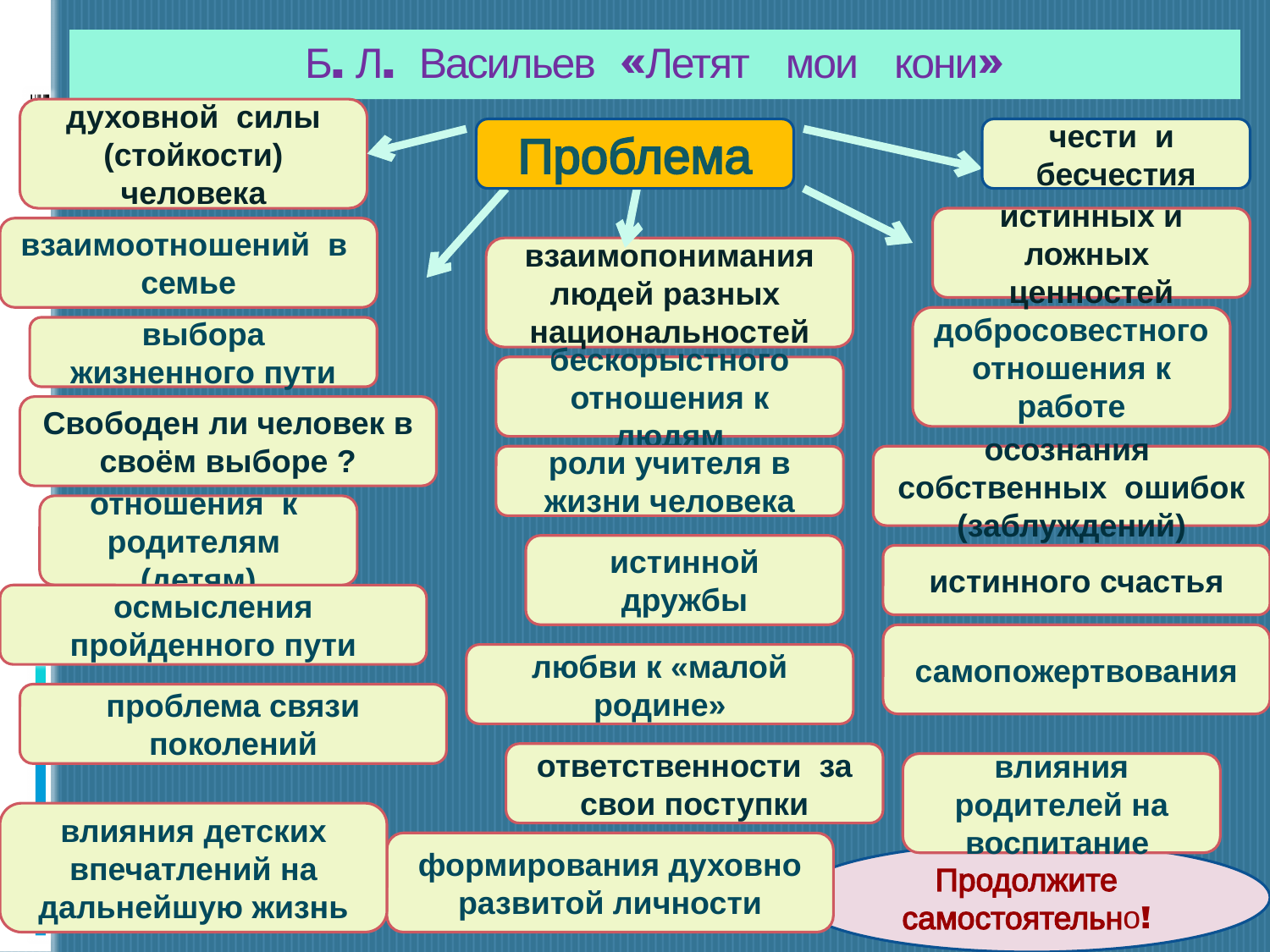

# Б. Л.  Васильев  «Летят   мои   кони»
духовной  силы (стойкости) человека
Проблема
чести  и  бесчестия
истинных и ложных  ценностей
взаимоотношений  в  семье
взаимопонимания людей разных  национальностей
добросовестного отношения к работе
выбора жизненного пути
бескорыстного отношения к людям
Свободен ли человек в своём выборе ?
роли учителя в жизни человека
осознания  собственных  ошибок (заблуждений)
отношения  к  родителям  (детям)
истинной дружбы
истинного счастья
осмысления пройденного пути
самопожертвования
любви к «малой родине»
проблема связи поколений
ответственности  за свои поступки
влияния родителей на воспитание
влияния детских впечатлений на дальнейшую жизнь
формирования духовно развитой личности
Продолжите
самостоятельно!